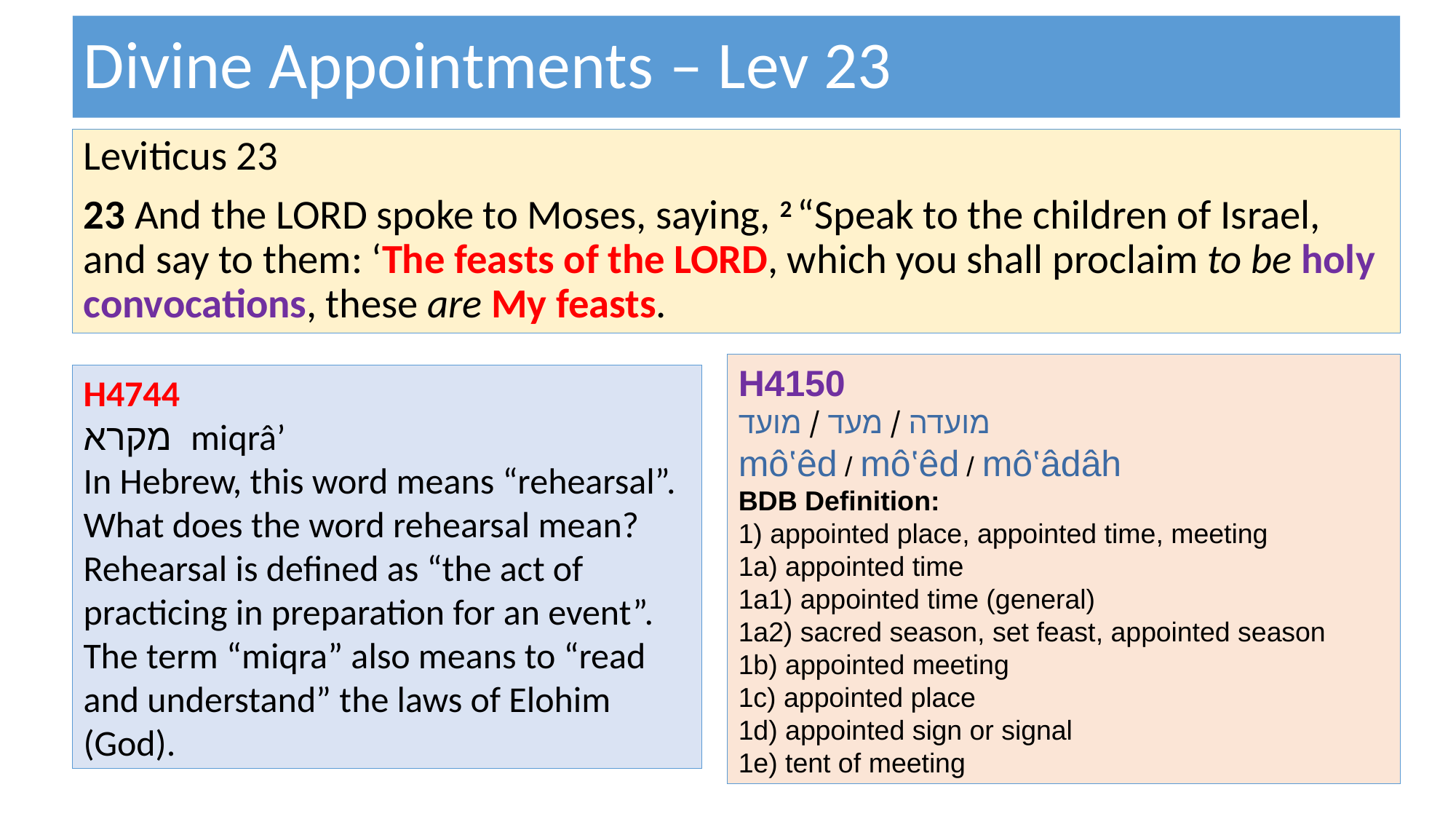

# Divine Appointments – Lev 23
Leviticus 23
23 And the Lord spoke to Moses, saying, 2 “Speak to the children of Israel, and say to them: ‘The feasts of the Lord, which you shall proclaim to be holy convocations, these are My feasts.

H4150
מועדה / מעד / מועד
mô‛êd / mô‛êd / mô‛âdâh
BDB Definition:
1) appointed place, appointed time, meeting
1a) appointed time
1a1) appointed time (general)
1a2) sacred season, set feast, appointed season
1b) appointed meeting
1c) appointed place
1d) appointed sign or signal
1e) tent of meeting
H4744
מקרא  miqrâ’
In Hebrew, this word means “rehearsal”. What does the word rehearsal mean? Rehearsal is defined as “the act of practicing in preparation for an event”. The term “miqra” also means to “read and understand” the laws of Elohim (God).